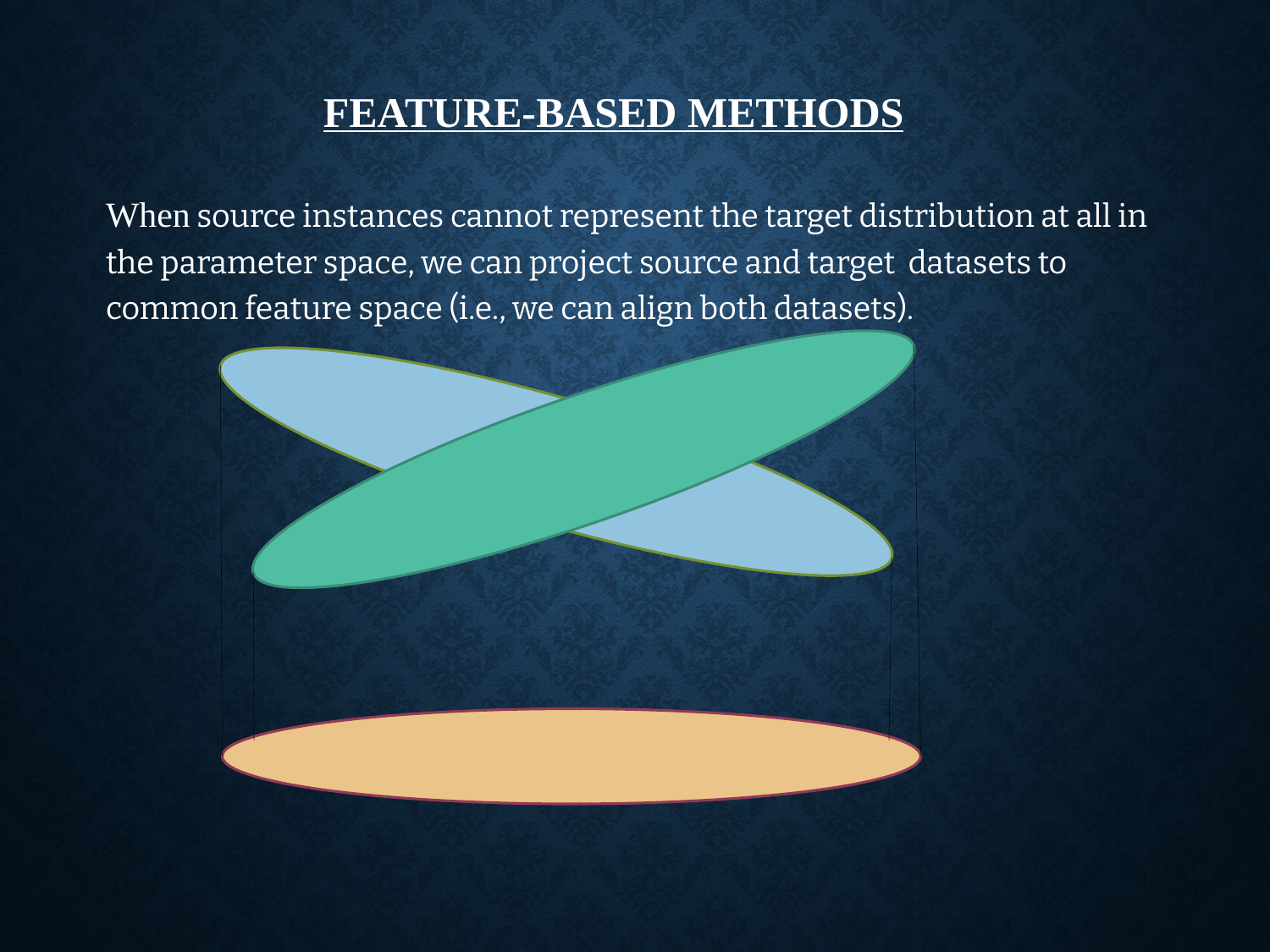

# Feature-Based Methods
When source instances cannot represent the target distribution at all in the parameter space, we can project source and target  datasets to common feature space (i.e., we can align both datasets).